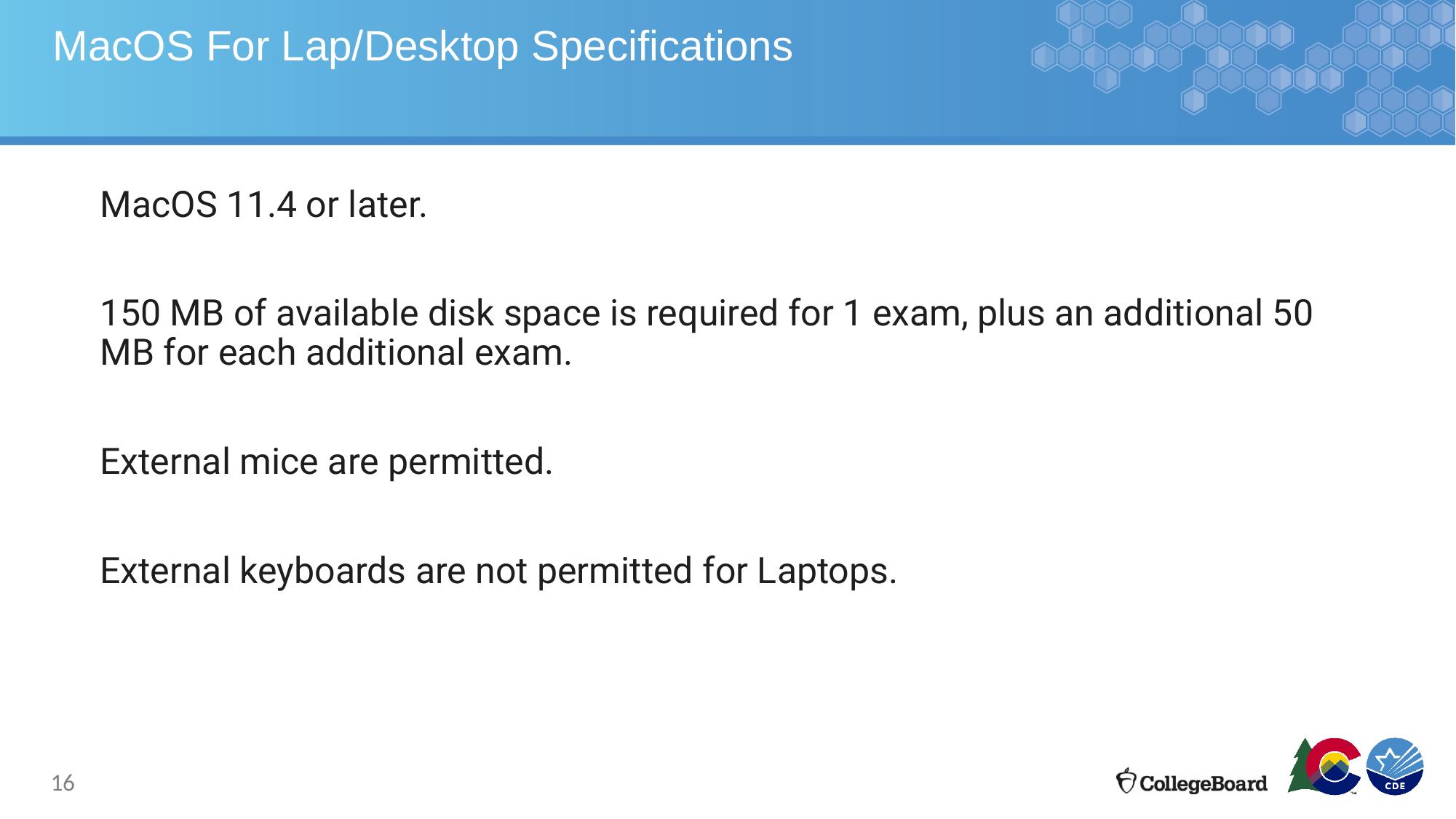

# MacOS For Lap/Desktop Specifications
MacOS 11.4 or later.

150 MB of available disk space is required for 1 exam, plus an additional 50 MB for each additional exam.

External mice are permitted.

External keyboards are not permitted for Laptops.

16